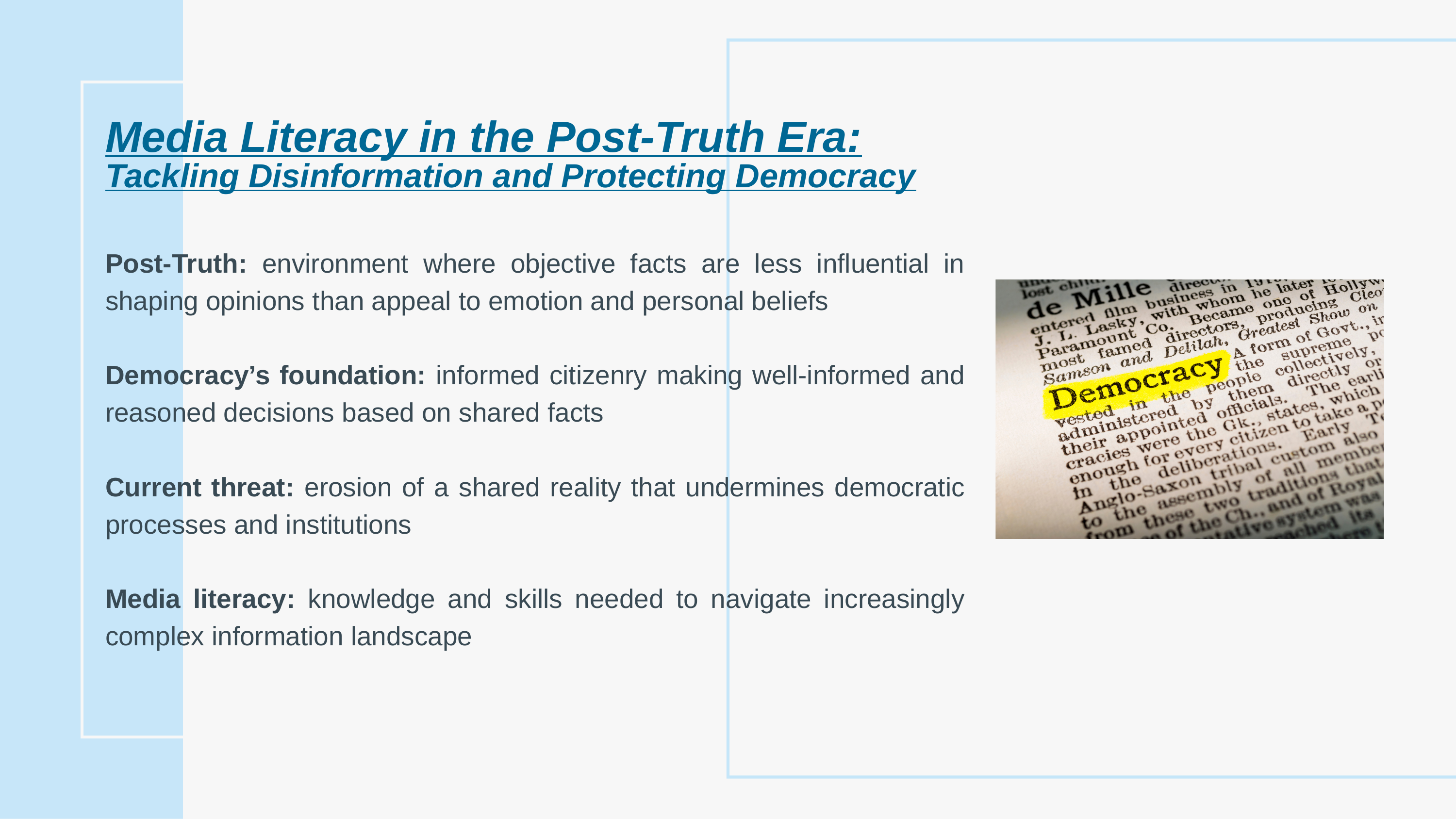

Media Literacy in the Post-Truth Era:
Tackling Disinformation and Protecting Democracy​
Post-Truth: environment where objective facts are less influential in shaping opinions than appeal to emotion and personal beliefs​
​
Democracy’s foundation: informed citizenry making well-informed and reasoned decisions based on shared facts ​
​
Current threat: erosion of a shared reality that undermines democratic processes and institutions​
​
Media literacy: knowledge and skills needed to navigate increasingly complex information landscape